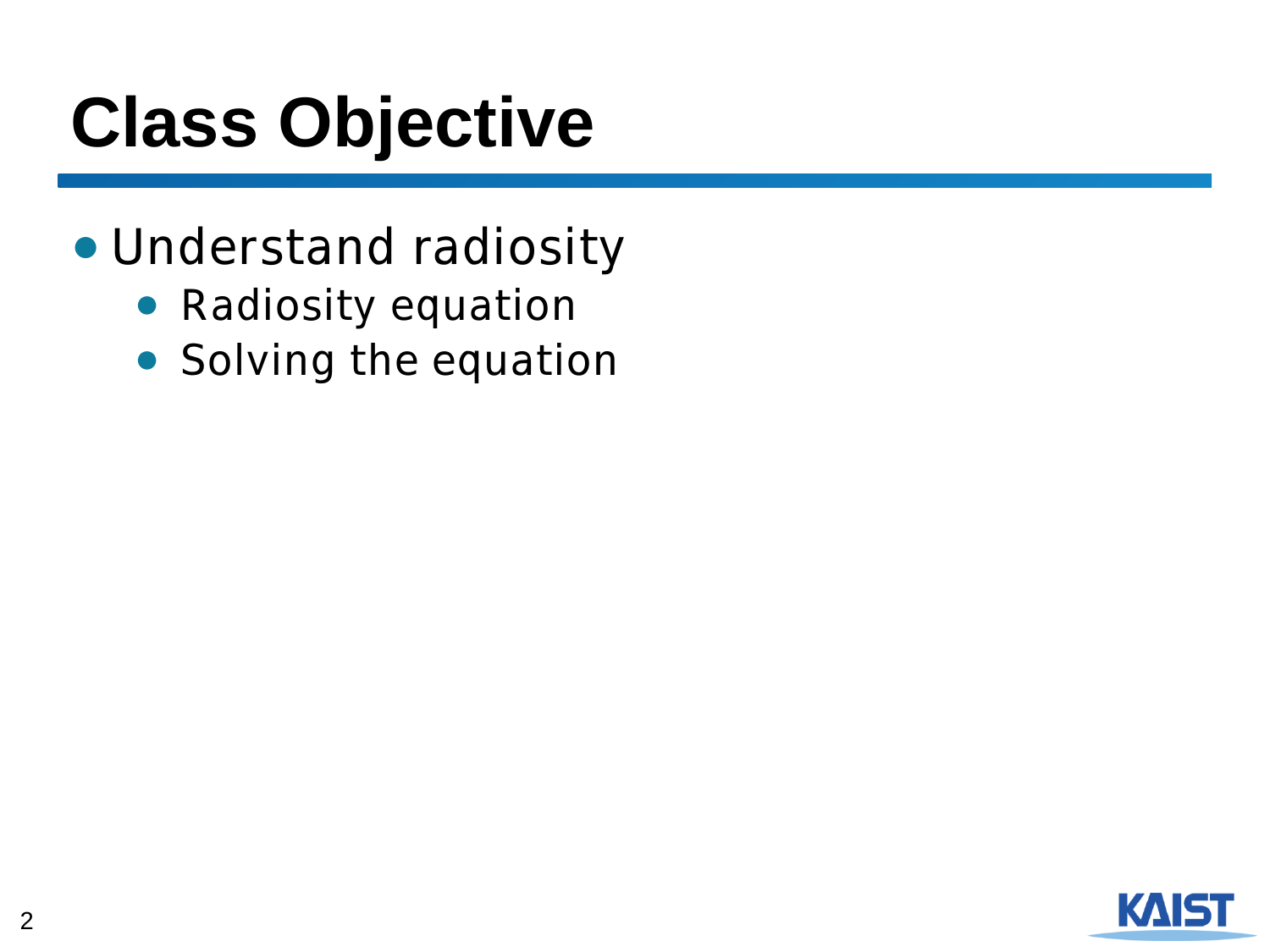

# Class Objective
Understand radiosity
Radiosity equation
Solving the equation